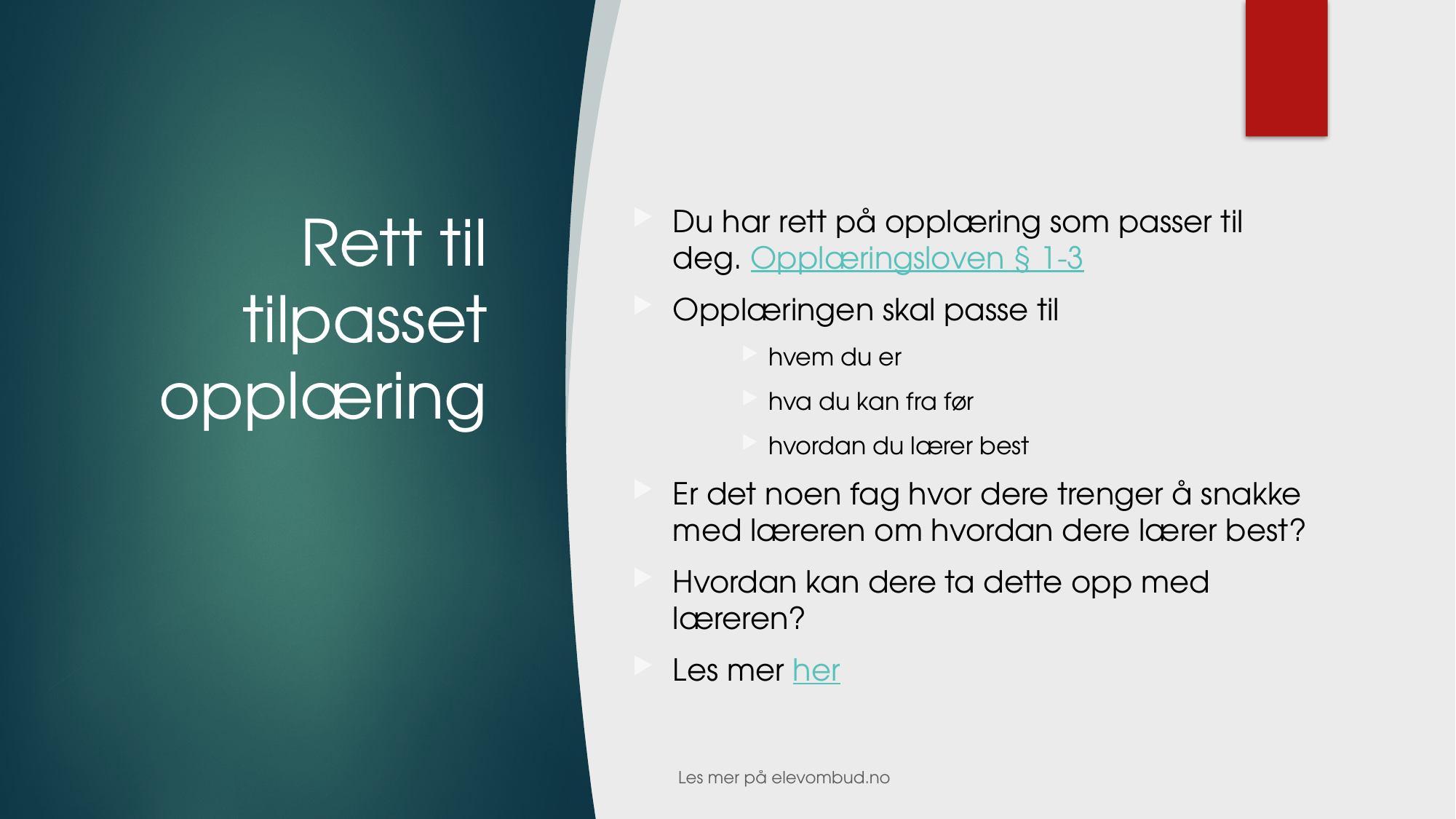

# Rett til tilpasset opplæring
Du har rett på opplæring som passer til deg. Opplæringsloven § 1-3
Opplæringen skal passe til
hvem du er
hva du kan fra før
hvordan du lærer best
Er det noen fag hvor dere trenger å snakke med læreren om hvordan dere lærer best?
Hvordan kan dere ta dette opp med læreren?
Les mer her
Les mer på elevombud.no